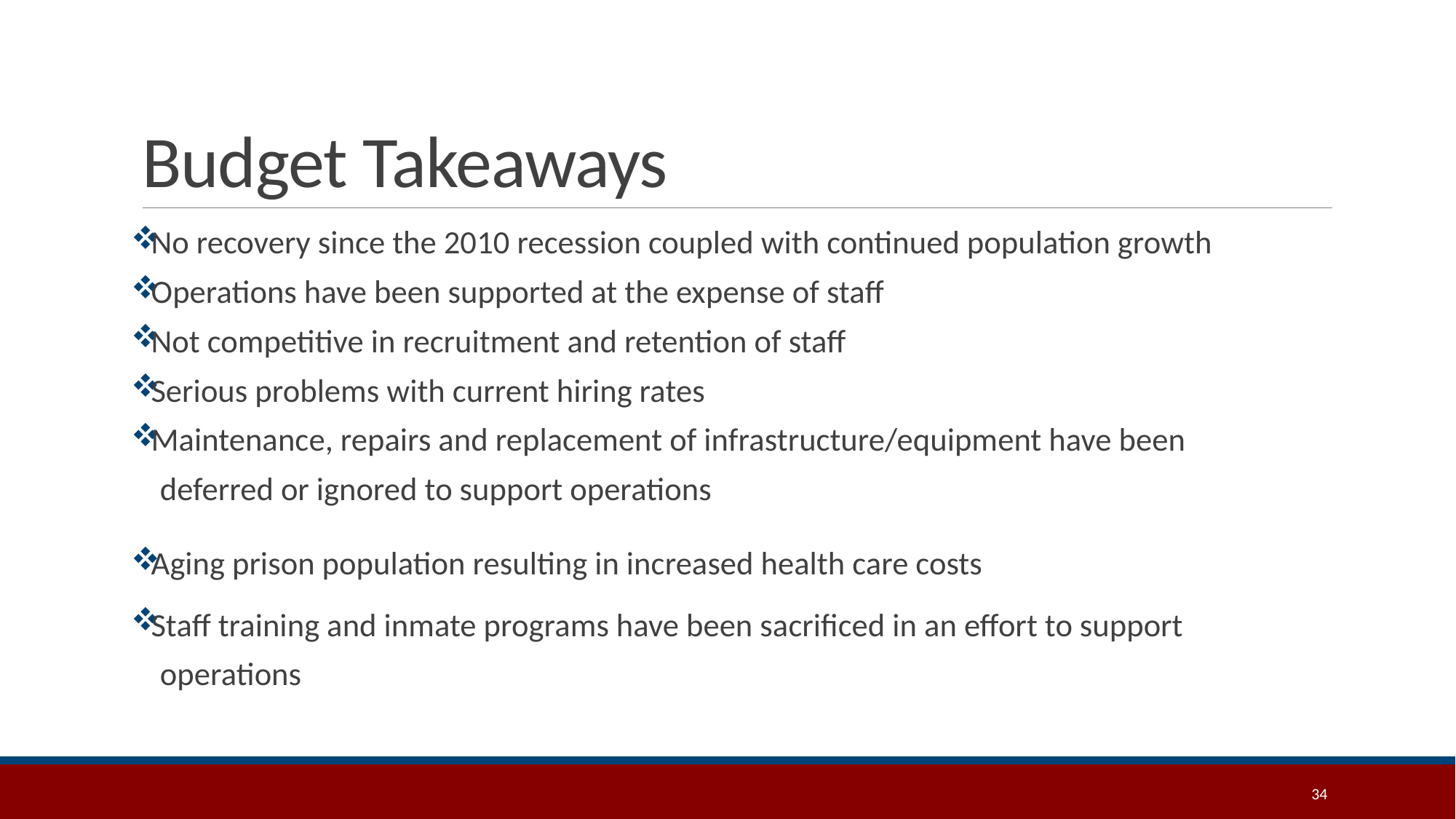

# Budget Takeaways
No recovery since the 2010 recession coupled with continued population growth
Operations have been supported at the expense of staff
Not competitive in recruitment and retention of staff
Serious problems with current hiring rates
Maintenance, repairs and replacement of infrastructure/equipment have been
    deferred or ignored to support operations

Aging prison population resulting in increased health care costs
Staff training and inmate programs have been sacrificed in an effort to support
    operations
34